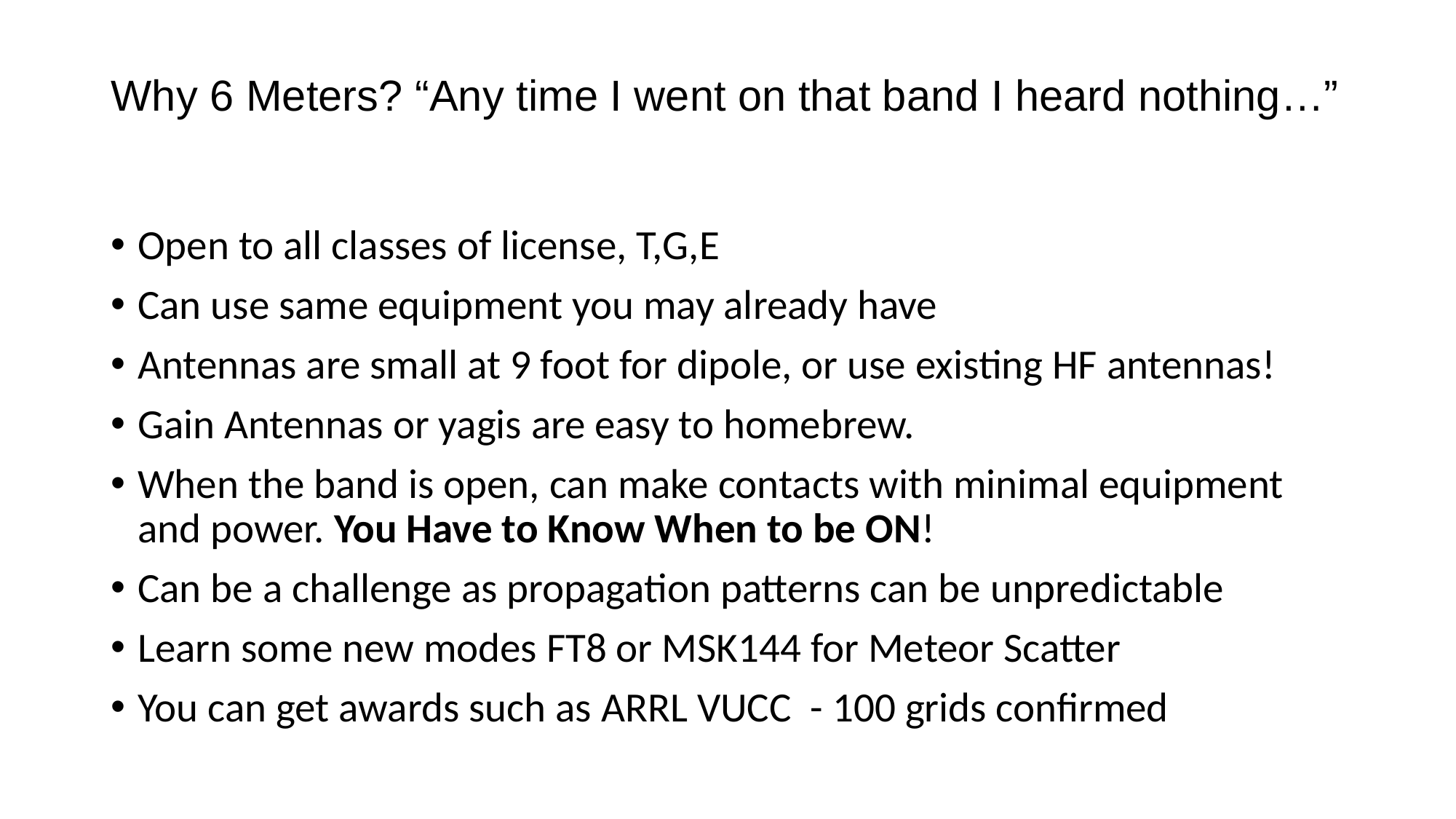

# Why 6 Meters? “Any time I went on that band I heard nothing…”
Open to all classes of license, T,G,E
Can use same equipment you may already have
Antennas are small at 9 foot for dipole, or use existing HF antennas!
Gain Antennas or yagis are easy to homebrew.
When the band is open, can make contacts with minimal equipment and power. You Have to Know When to be ON!
Can be a challenge as propagation patterns can be unpredictable
Learn some new modes FT8 or MSK144 for Meteor Scatter
You can get awards such as ARRL VUCC  - 100 grids confirmed